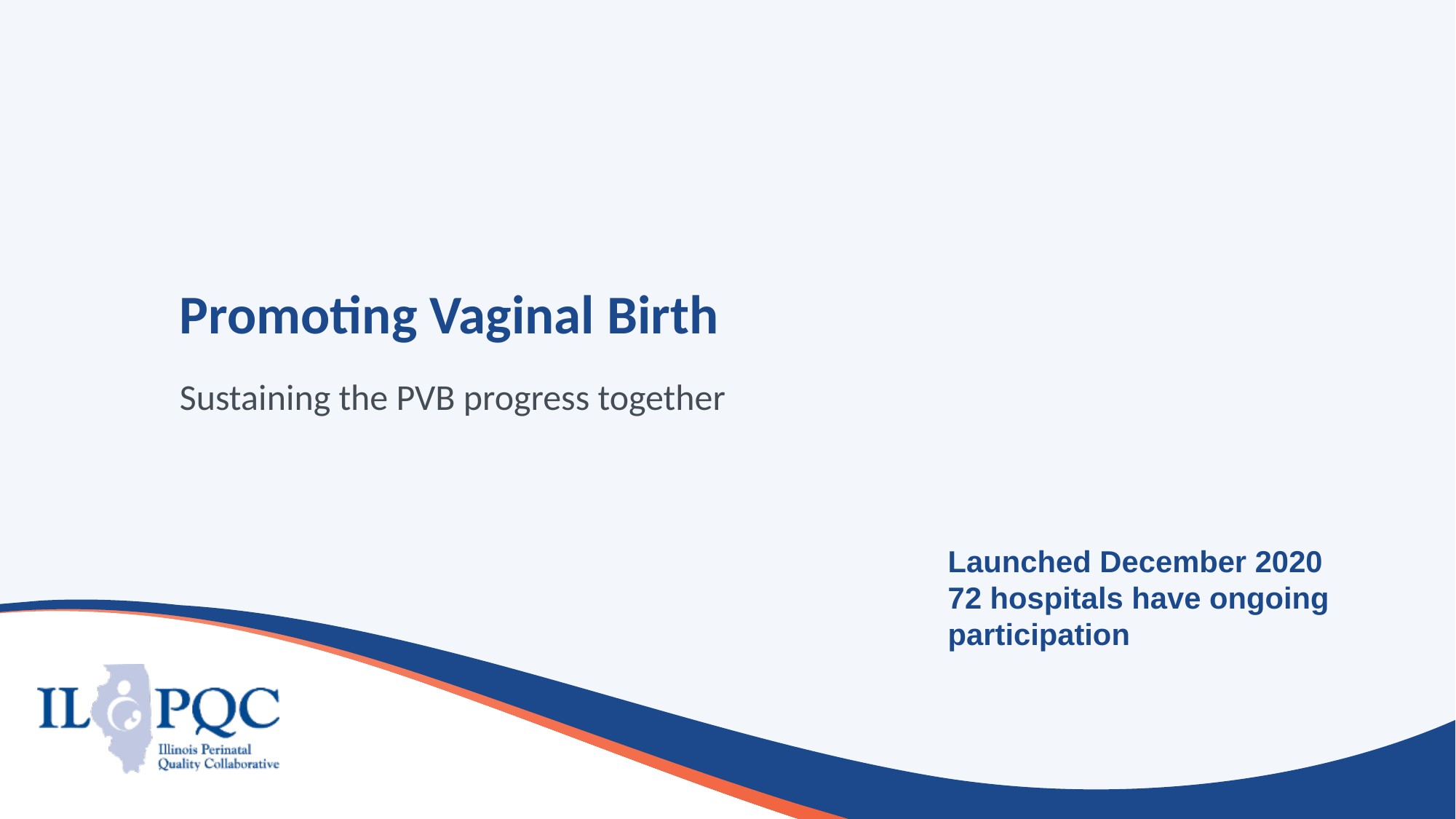

# Promoting Vaginal Birth
Sustaining the PVB progress together

Launched December 2020
72 hospitals have ongoing participation